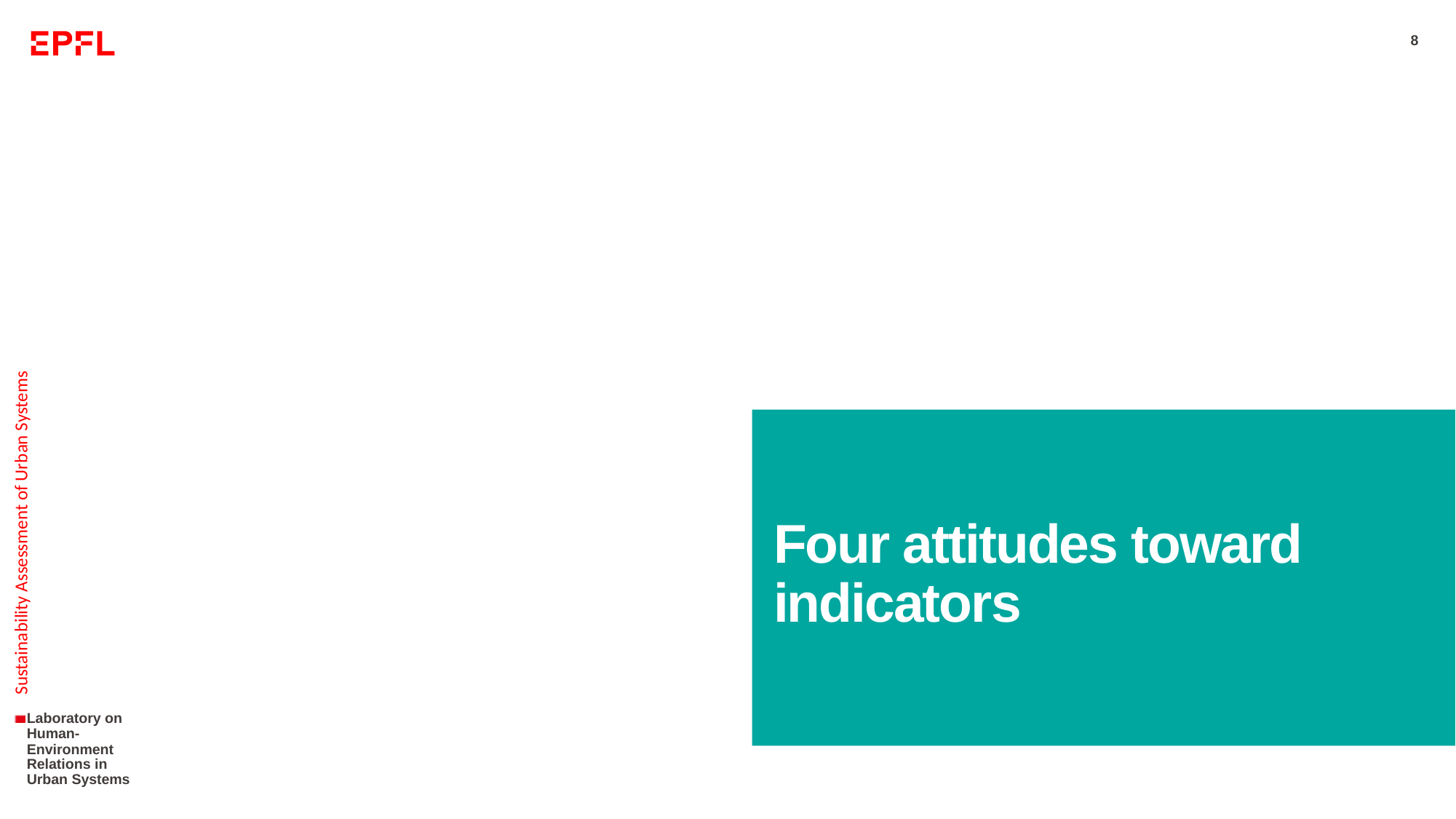

8
# Four attitudes toward indicators
Sustainability Assessment of Urban Systems